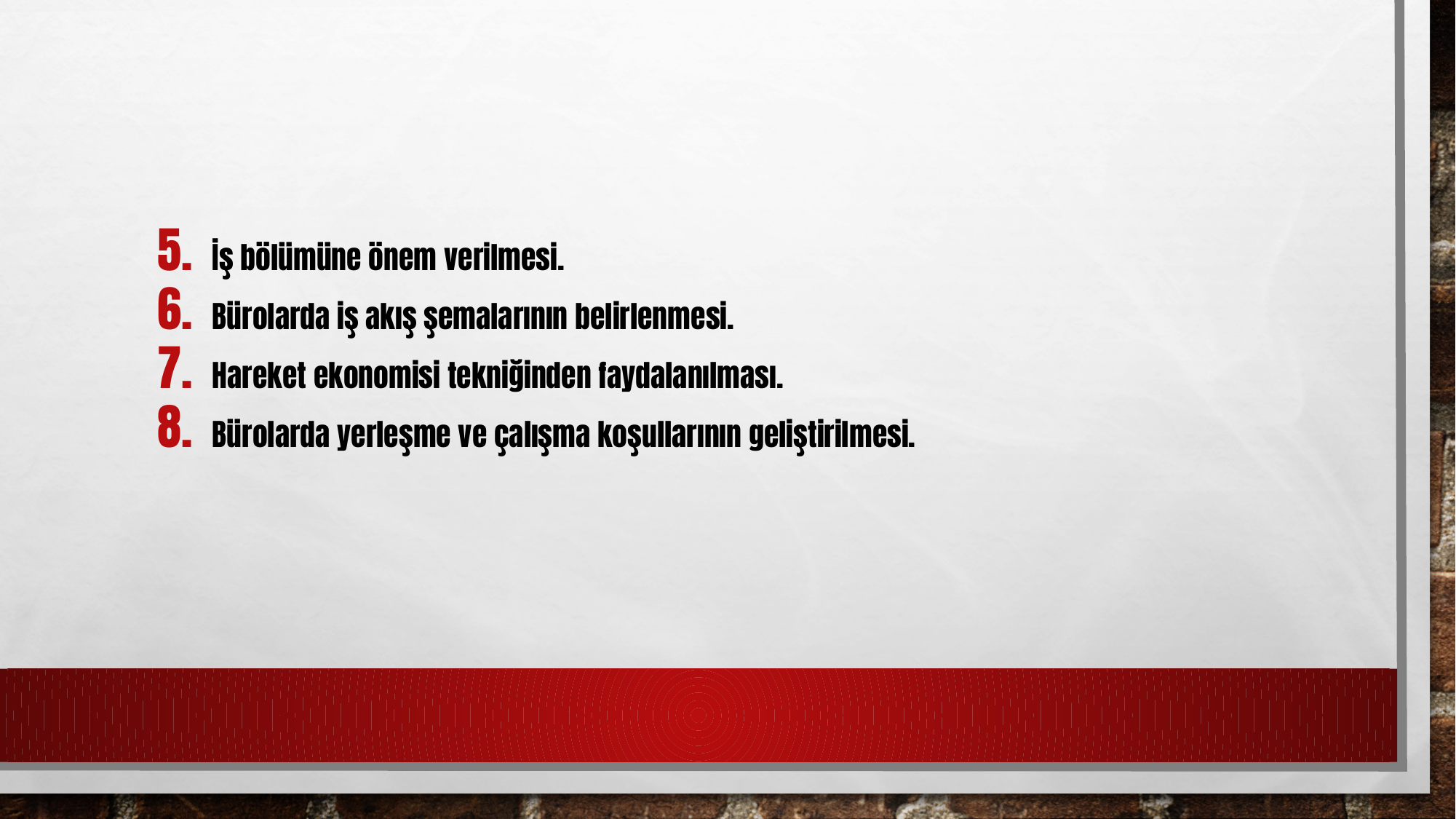

İş bölümüne önem verilmesi.
Bürolarda iş akış şemalarının belirlenmesi.
Hareket ekonomisi tekniğinden faydalanılması.
Bürolarda yerleşme ve çalışma koşullarının geliştirilmesi.